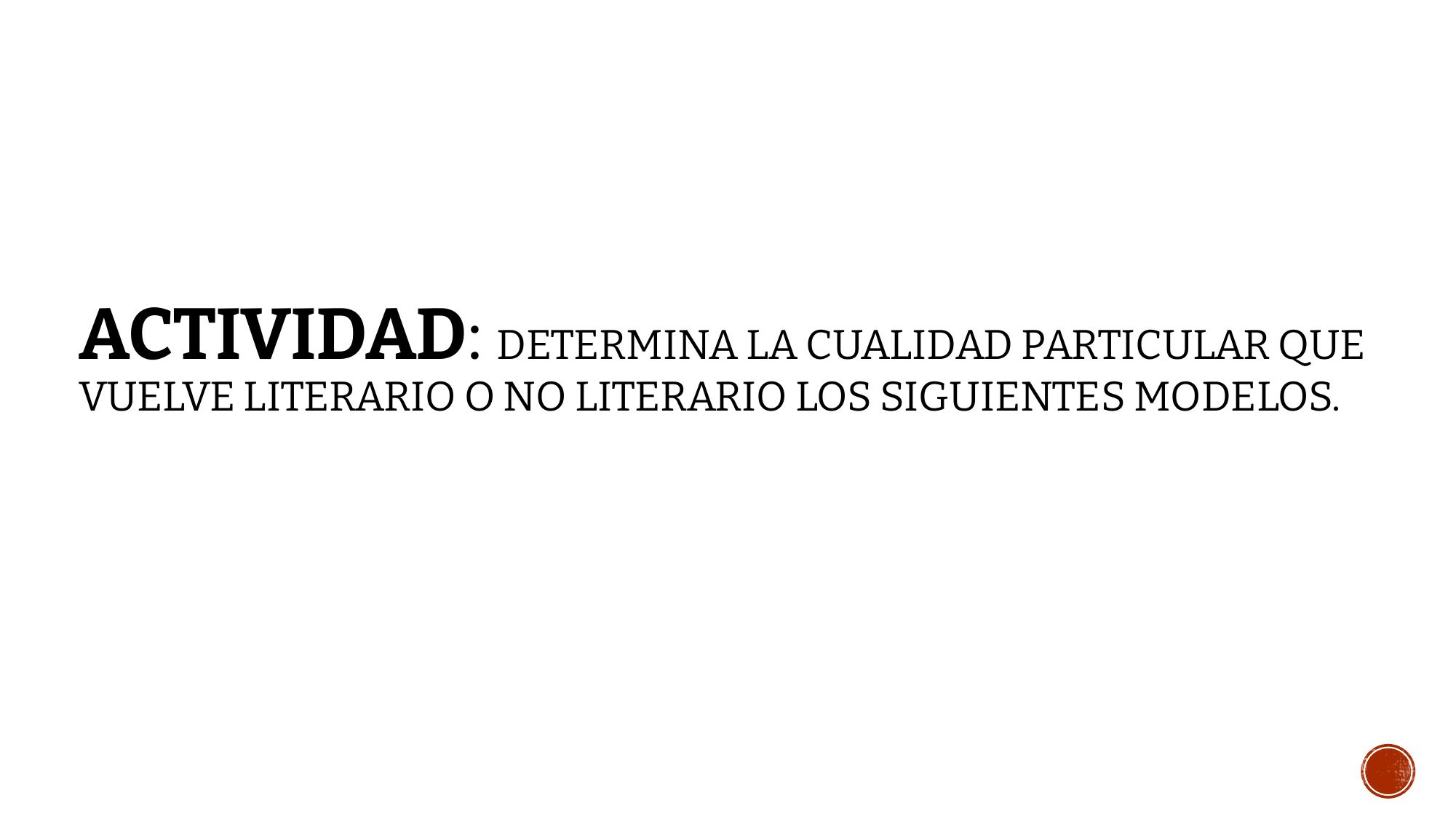

# Actividad: DETERMINA LA CUALIDAD PARTICULAR QUE VUELVE LITERARIO O NO LITERARIO LOS SIGUIENTES MODELOS.